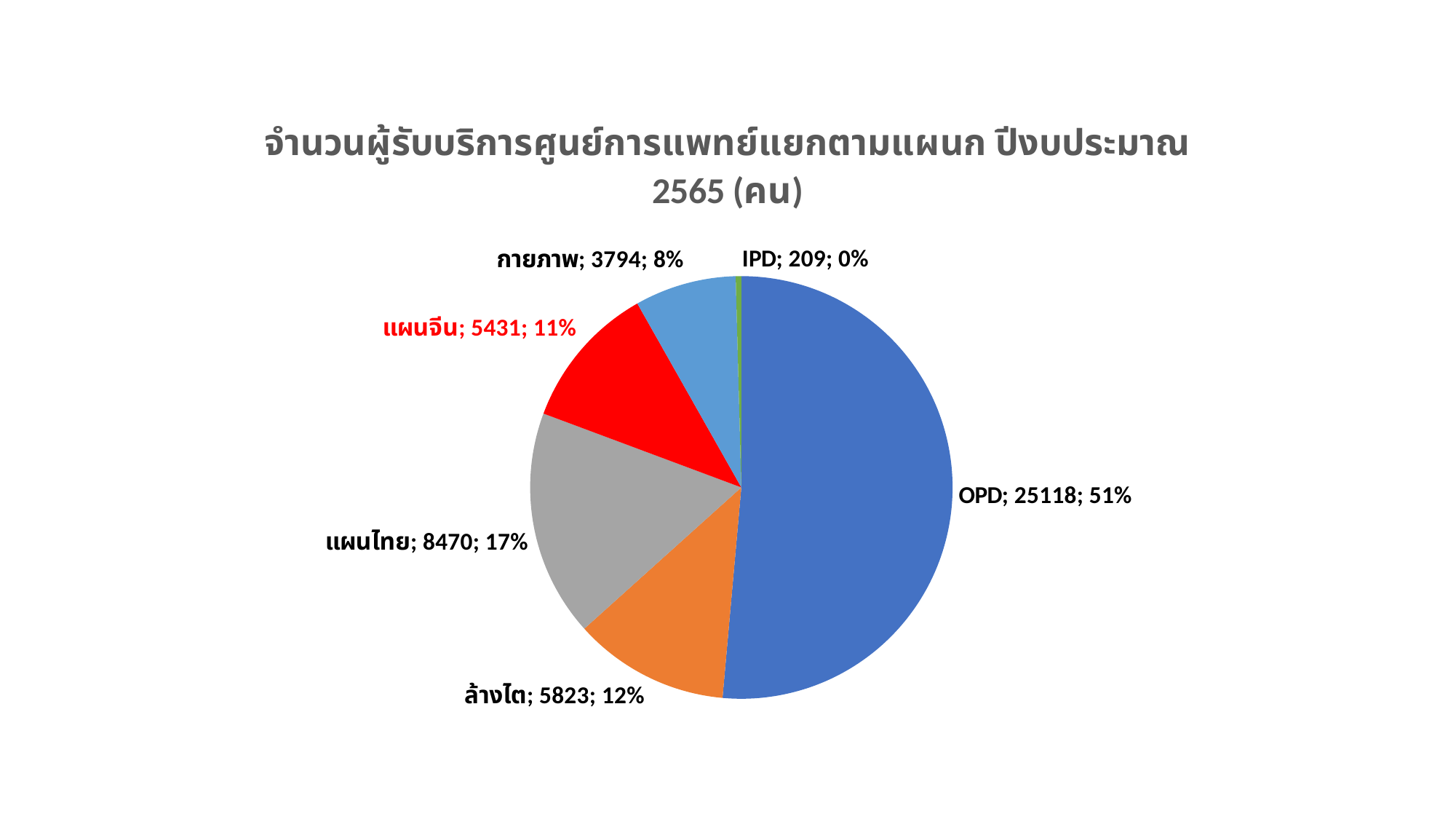

### Chart: จำนวนผู้รับบริการศูนย์การแพทย์แยกตามแผนก ปีงบประมาณ 2565 (คน)

| Category | จำนวนผู้รับบริการ 2565 (คน) |
|---|---|
| OPD | 25118.0 |
| ล้างไต | 5823.0 |
| แผนไทย | 8470.0 |
| แผนจีน | 5431.0 |
| กายภาพ | 3794.0 |
| IPD | 209.0 |